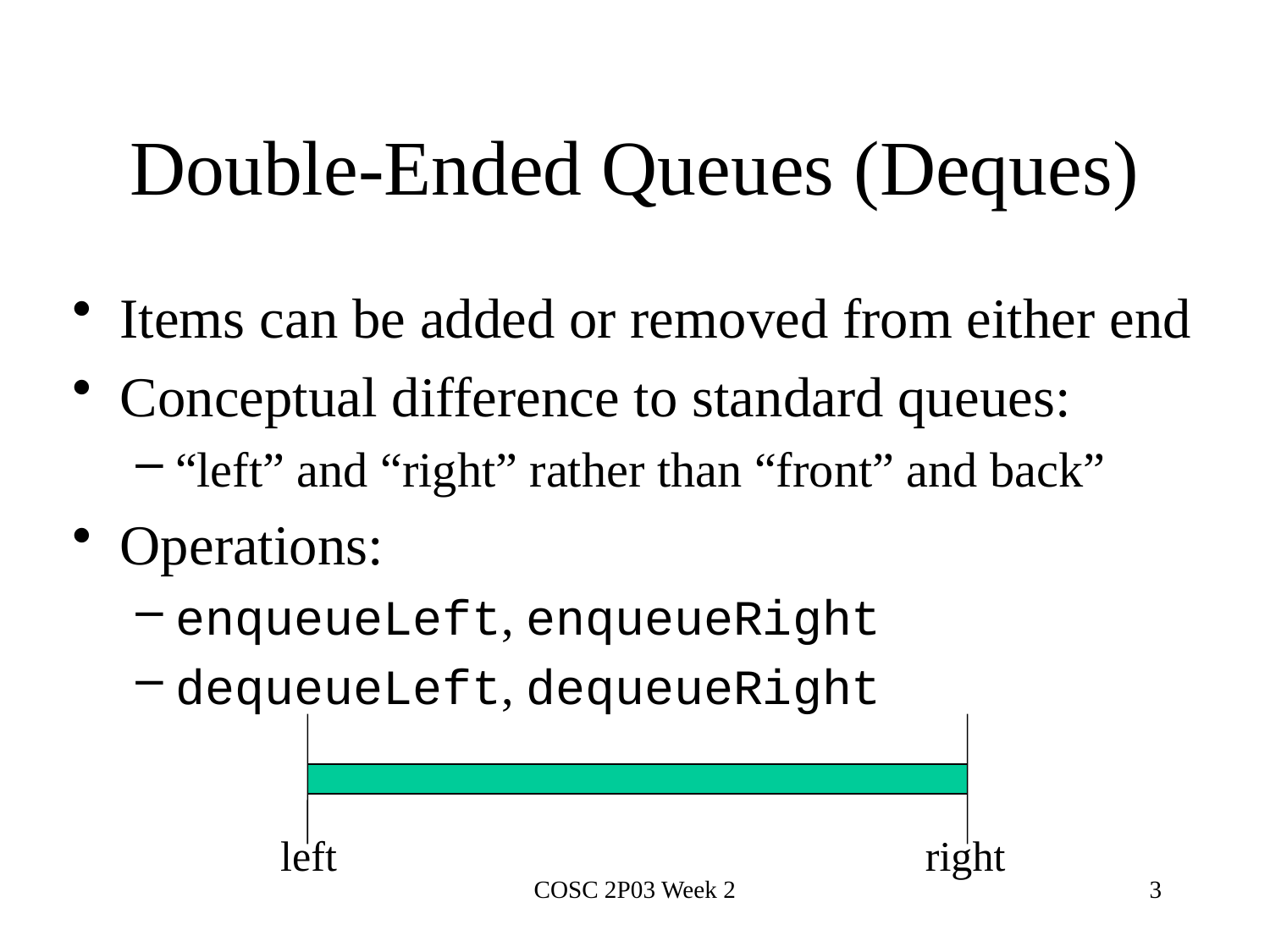

# Double-Ended Queues (Deques)
Items can be added or removed from either end
Conceptual difference to standard queues:
“left” and “right” rather than “front” and back”
Operations:
enqueueLeft, enqueueRight
dequeueLeft, dequeueRight

left
right
COSC 2P03 Week 2
3